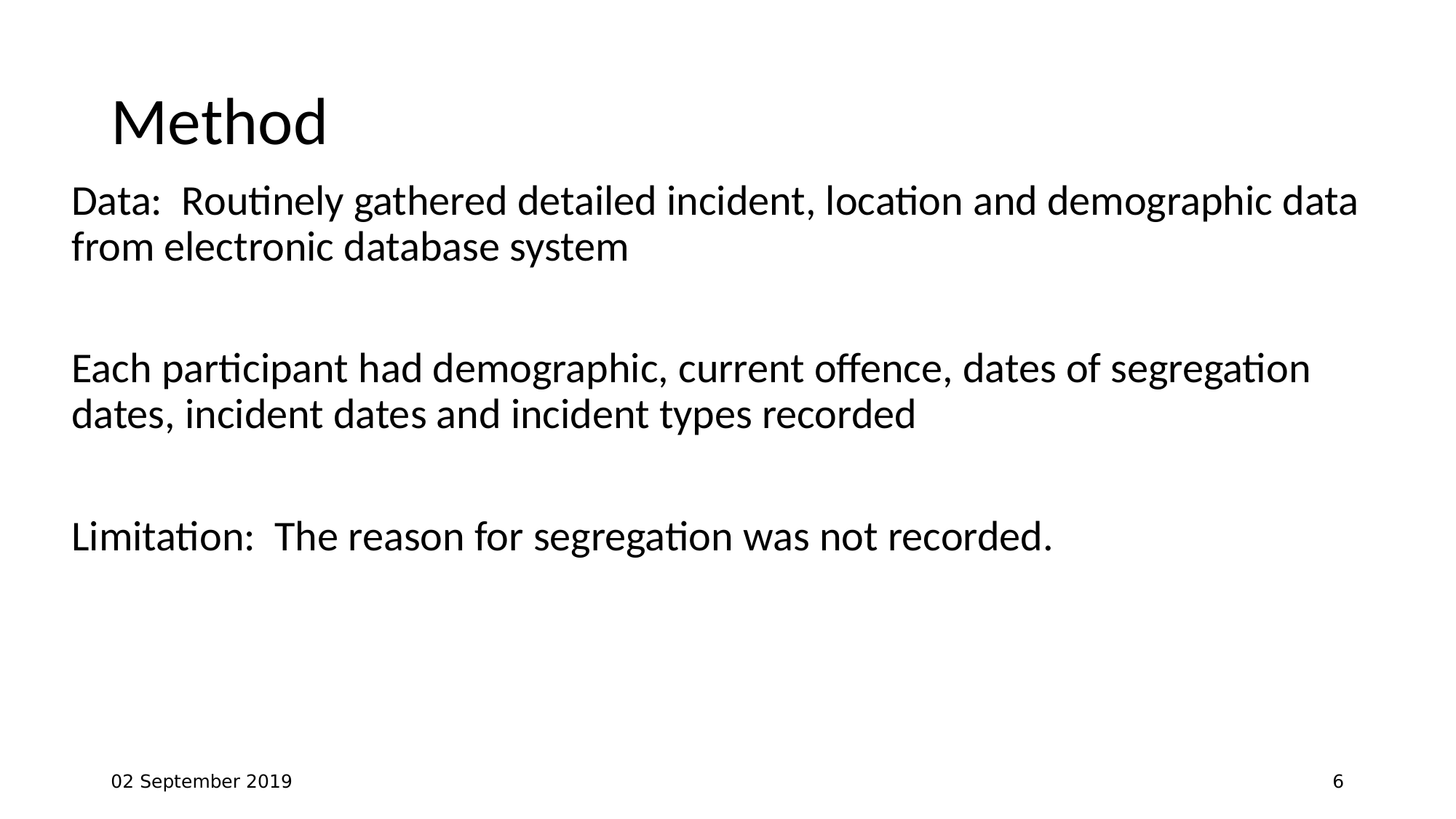

# Method
Data:  Routinely gathered detailed incident, location and demographic data from electronic database system

Each participant had demographic, current offence, dates of segregation dates, incident dates and incident types recorded

Limitation:  The reason for segregation was not recorded.

02 September 2019
6